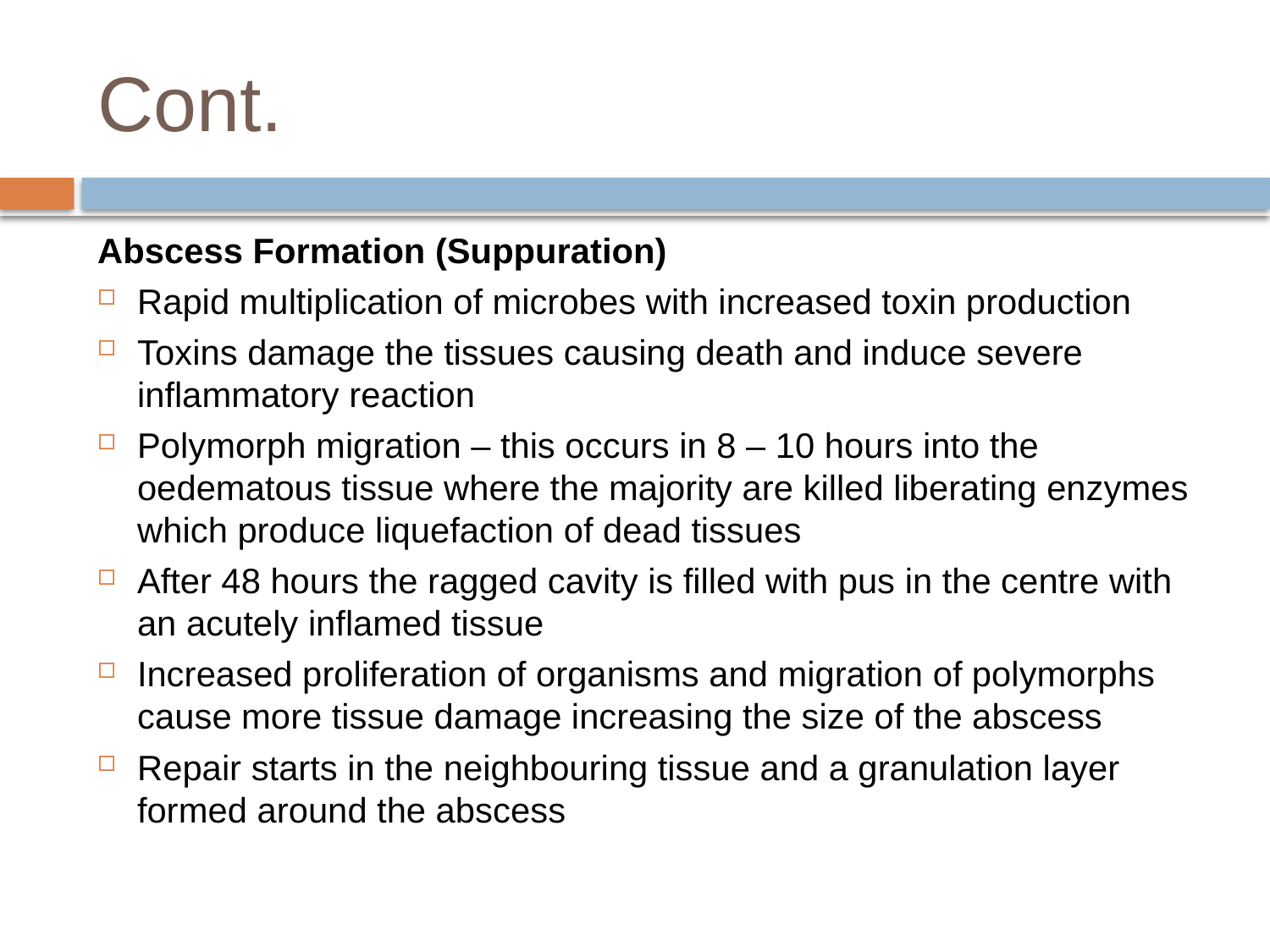

# Cont.
Abscess Formation (Suppuration)
Rapid multiplication of microbes with increased toxin production
Toxins damage the tissues causing death and induce severe inflammatory reaction
Polymorph migration – this occurs in 8 – 10 hours into the oedematous tissue where the majority are killed liberating enzymes which produce liquefaction of dead tissues
After 48 hours the ragged cavity is filled with pus in the centre with an acutely inflamed tissue
Increased proliferation of organisms and migration of polymorphs cause more tissue damage increasing the size of the abscess
Repair starts in the neighbouring tissue and a granulation layer formed around the abscess